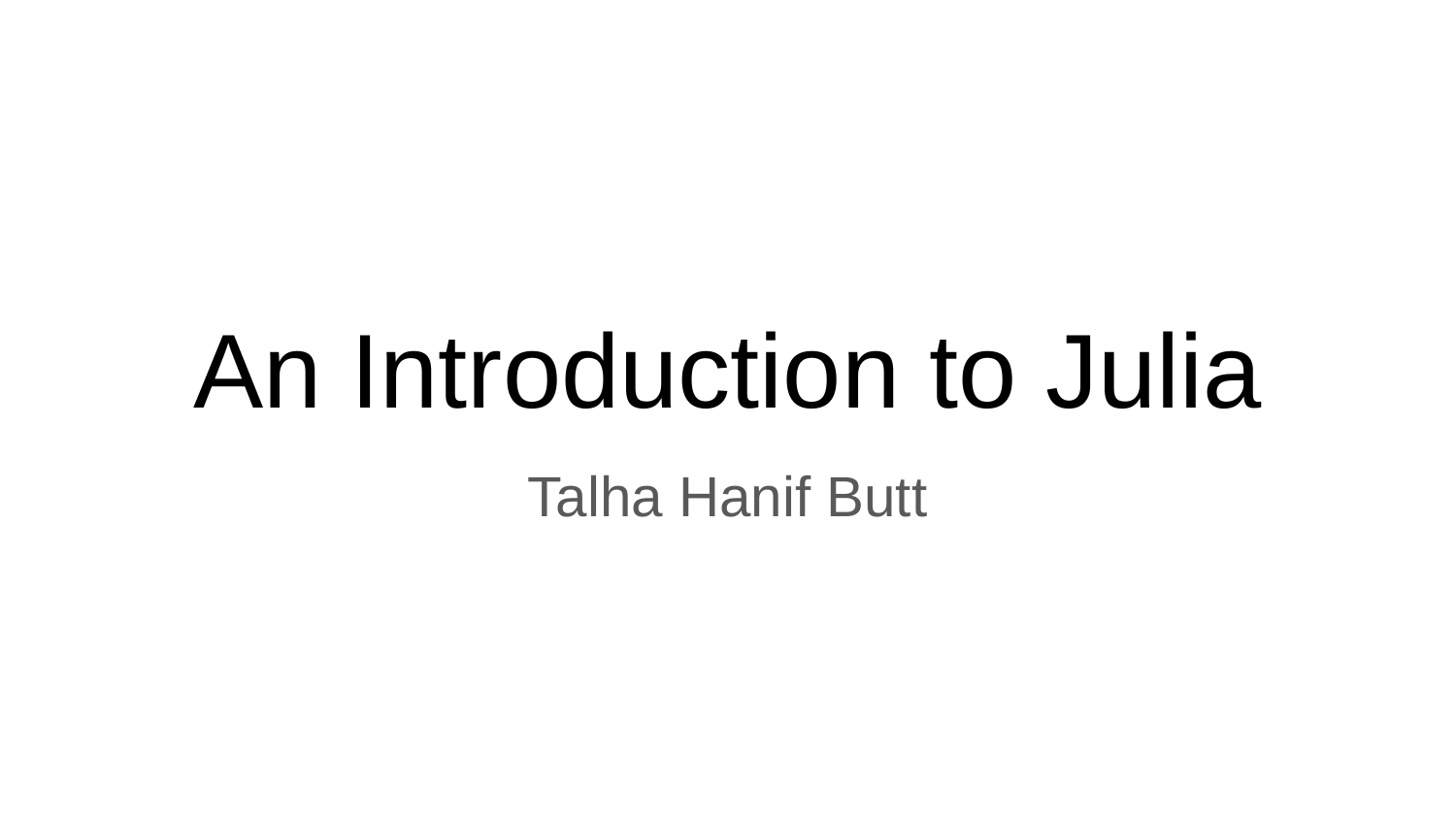

# An Introduction to Julia
Talha Hanif Butt